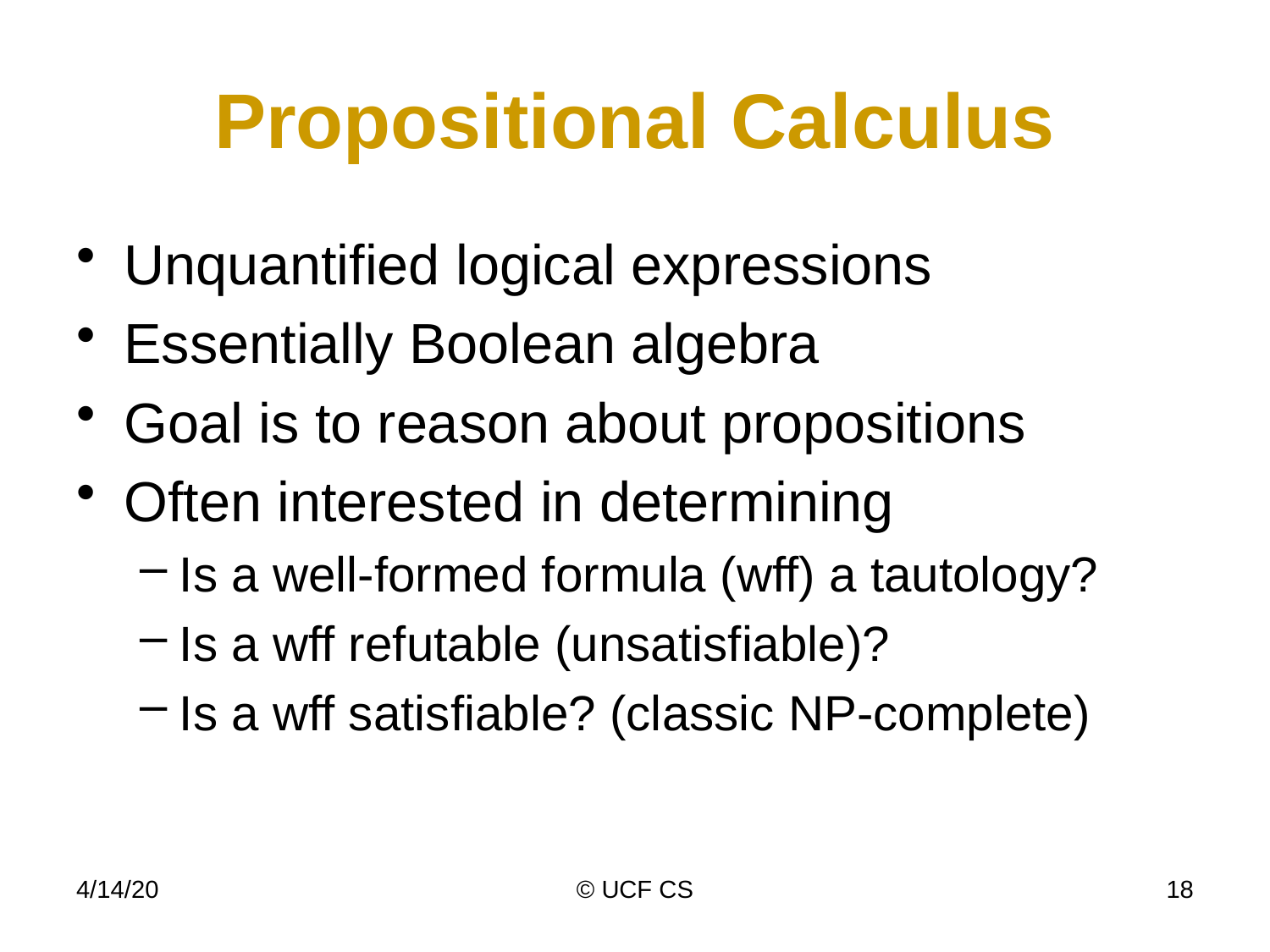

# Propositional Calculus
Unquantified logical expressions
Essentially Boolean algebra
Goal is to reason about propositions
Often interested in determining
Is a well-formed formula (wff) a tautology?
Is a wff refutable (unsatisfiable)?
Is a wff satisfiable? (classic NP-complete)
4/14/20
© UCF CS
18